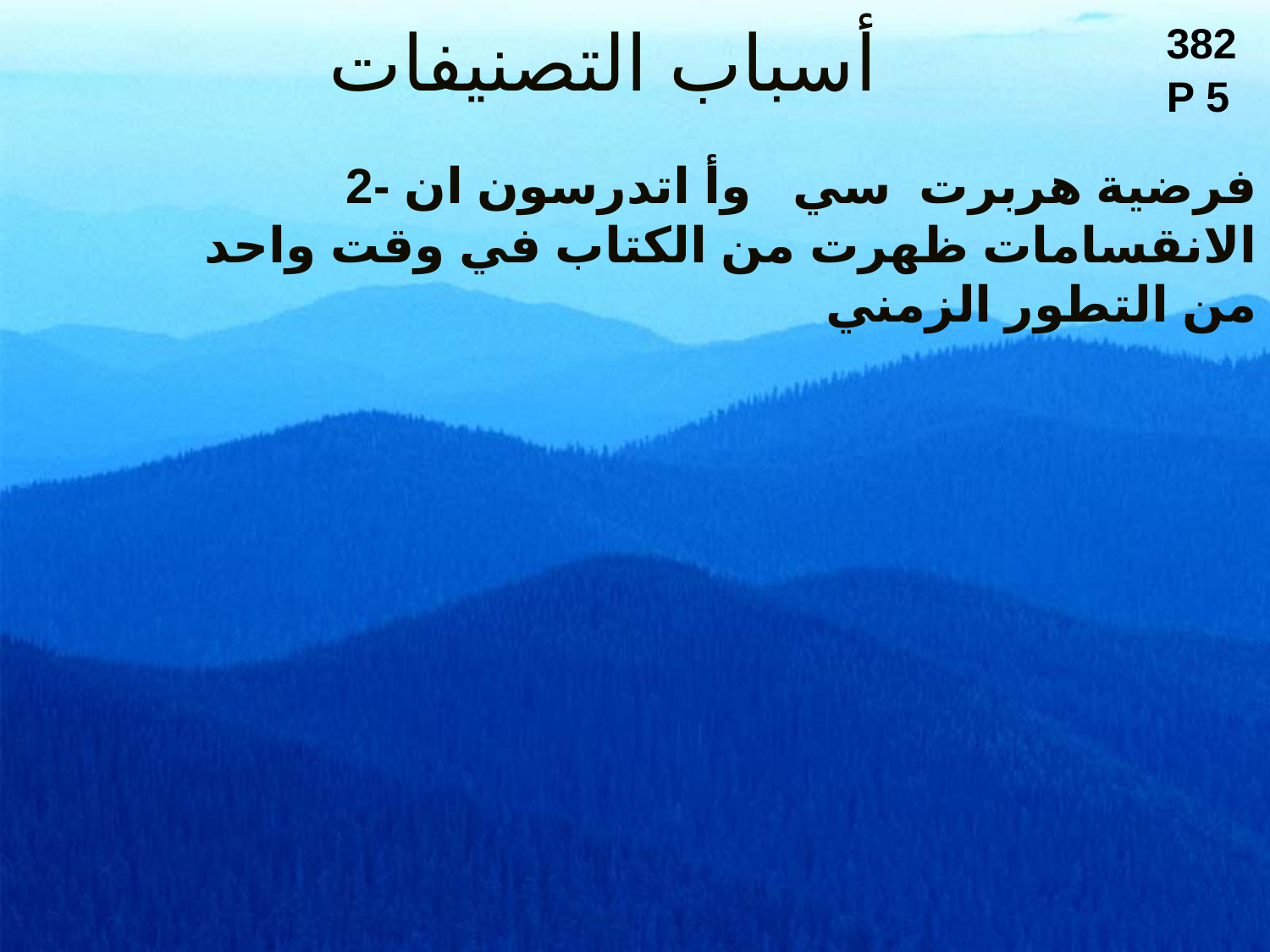

# أسباب التصنيفات
382
P 5
  2- فرضية هربرت  سي   وأ اتدرسون ان الانقسامات ظهرت من الكتاب في وقت واحد من التطور الزمني